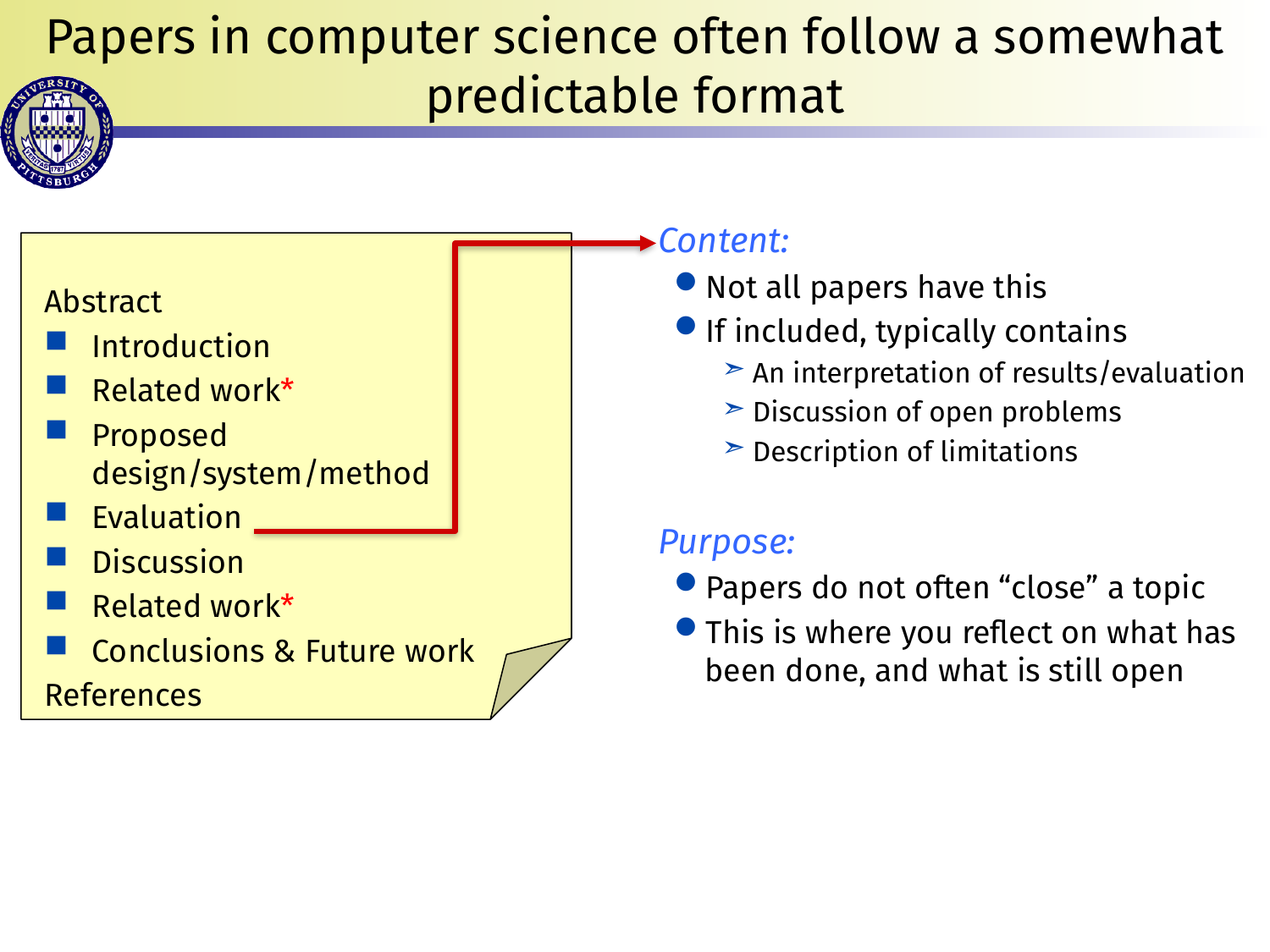

# Papers in computer science often follow a somewhat predictable format
Content:
Not all papers have this
If included, typically contains
An interpretation of results/evaluation
Discussion of open problems
Description of limitations

Purpose:
Papers do not often “close” a topic
This is where you reflect on what has been done, and what is still open

Abstract
Introduction
Related work*
Proposed design/system/method
Evaluation
Discussion
Related work*
Conclusions & Future work
References